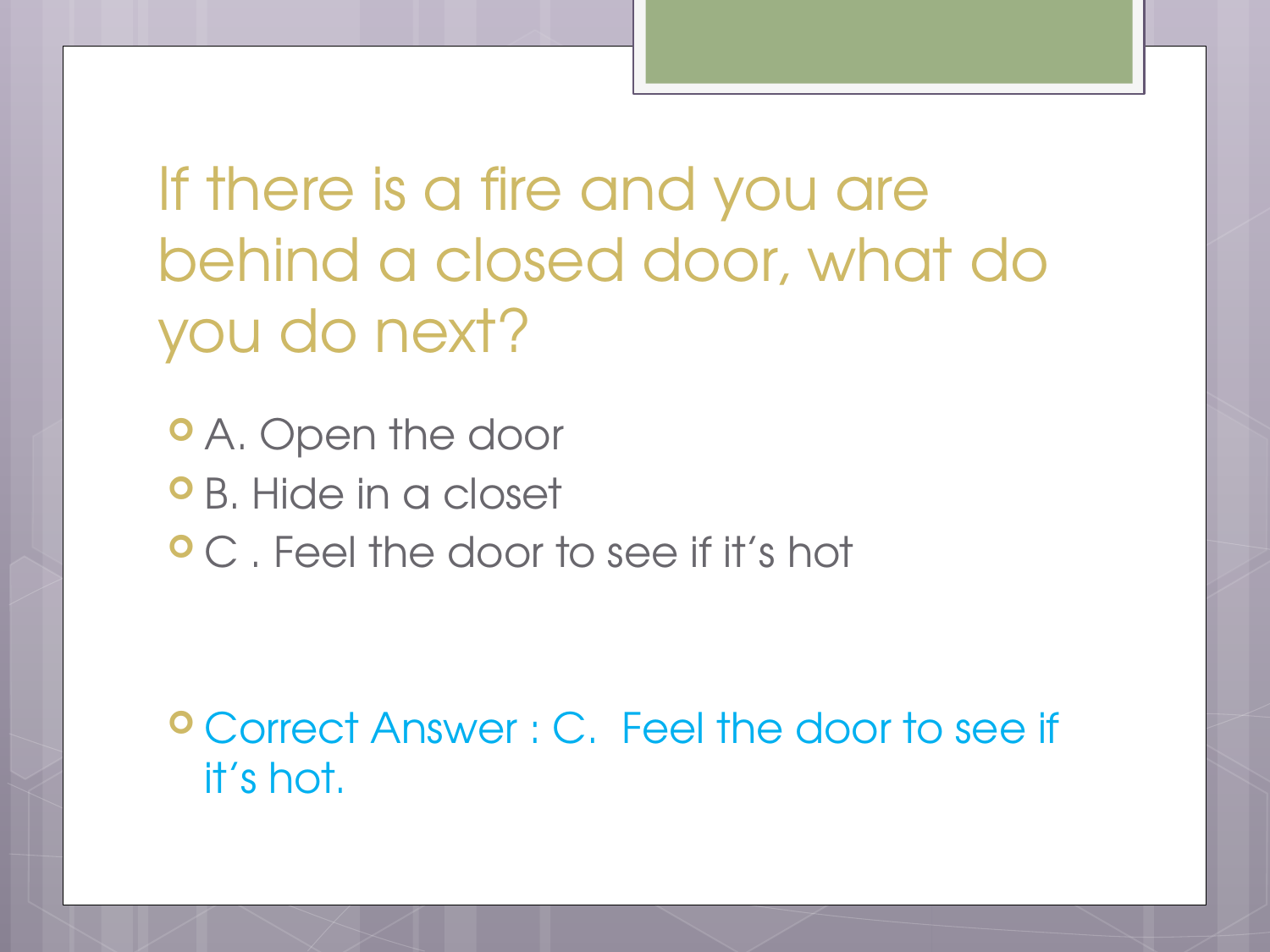

# If there is a fire and you are behind a closed door, what do you do next?
A. Open the door
B. Hide in a closet
C . Feel the door to see if it’s hot

Correct Answer : C.  Feel the door to see if it’s hot.